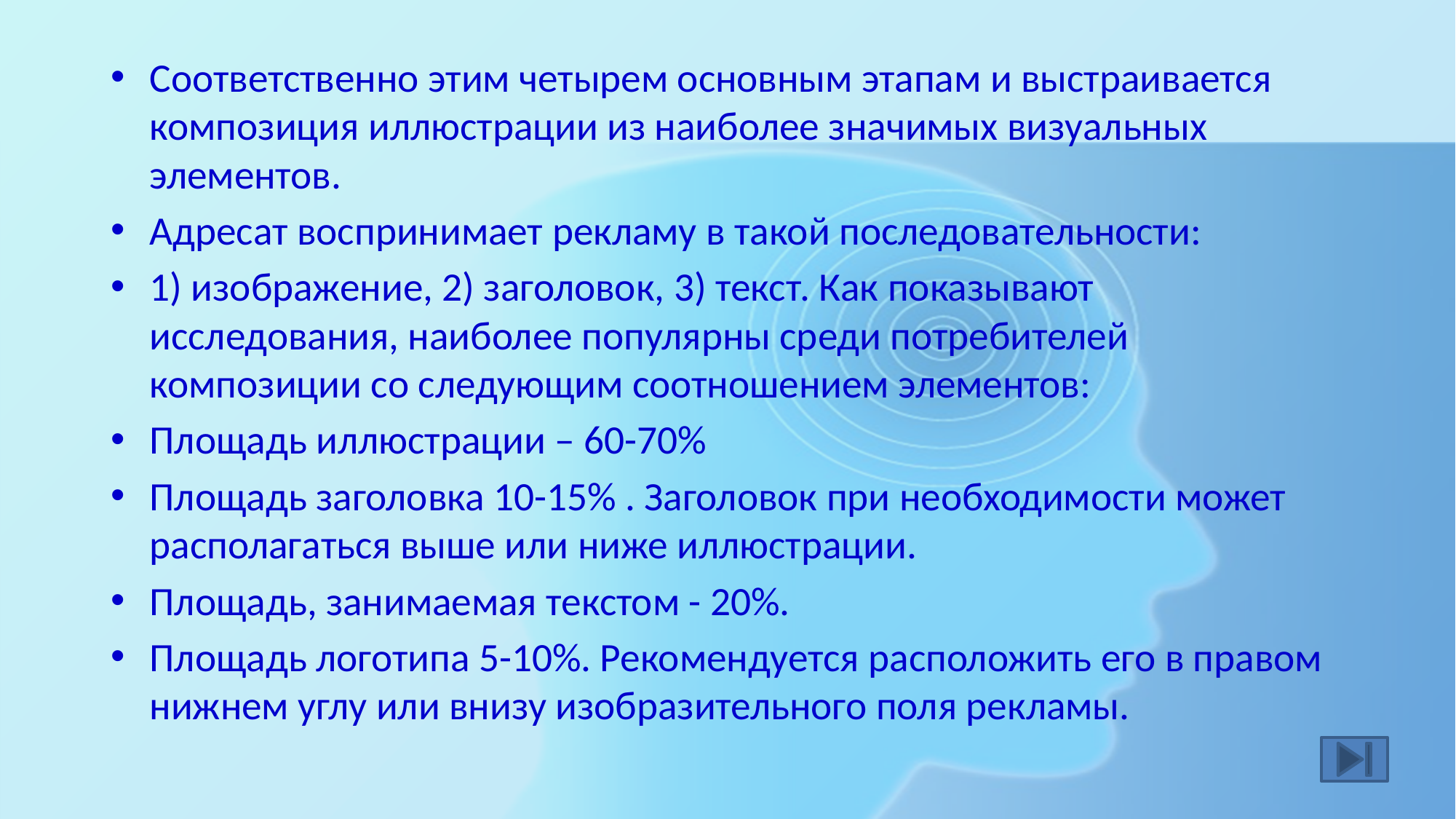

Соответственно этим четырем основным этапам и выстраивается композиция иллюстрации из наиболее значимых визуальных элементов.
Адресат воспринимает рекламу в такой последовательности:
1) изображение, 2) заголовок, 3) текст. Как показывают исследования, наиболее популярны среди потребителей композиции со следующим соотношением элементов:
Площадь иллюстрации – 60-70%
Площадь заголовка 10-15% . Заголовок при необходимости может располагаться выше или ниже иллюстрации.
Площадь, занимаемая текстом - 20%.
Площадь логотипа 5-10%. Рекомендуется расположить его в правом нижнем углу или внизу изобразительного поля рекламы.